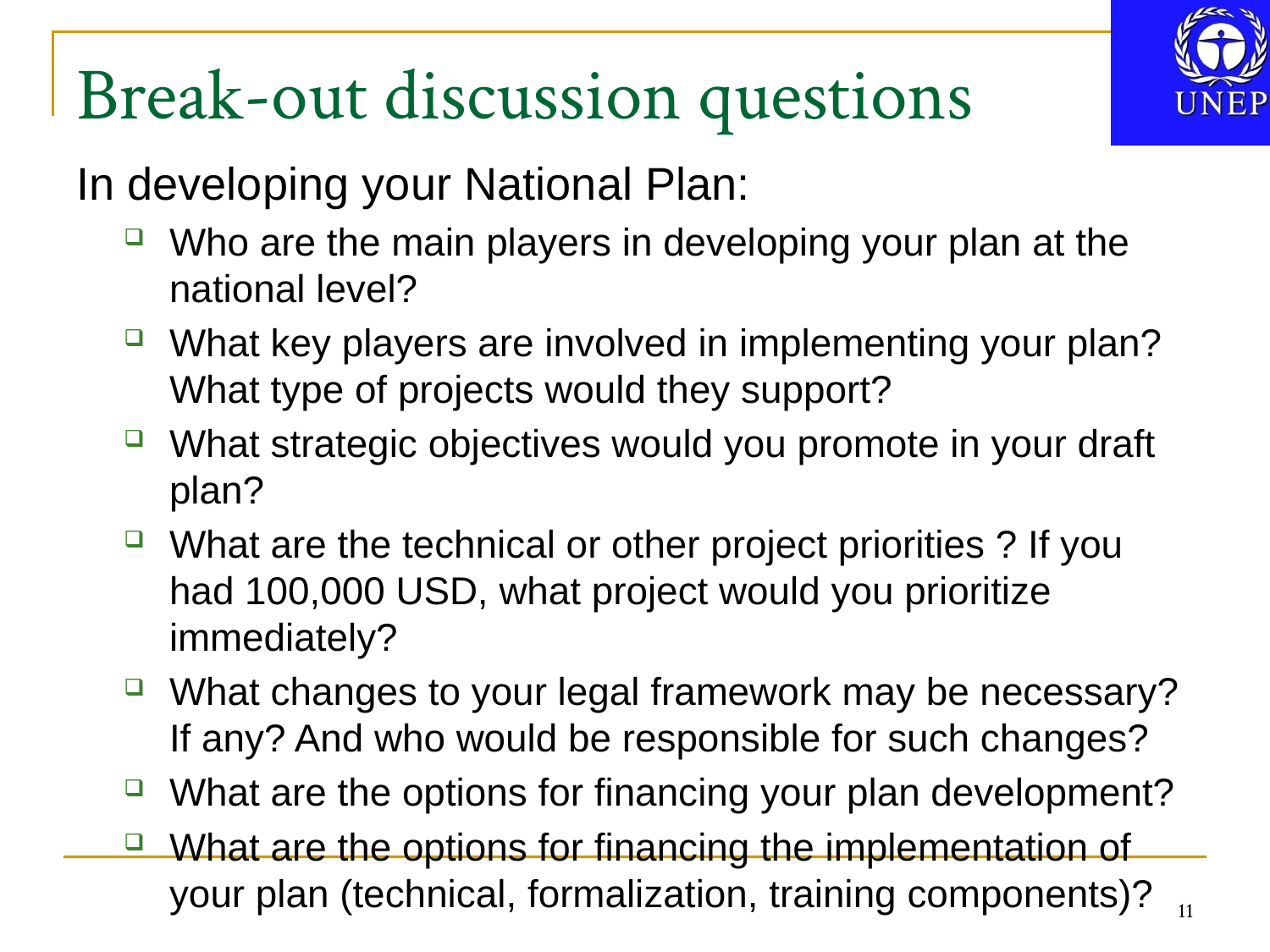

# Break-out discussion questions
In developing your National Plan:
Who are the main players in developing your plan at the national level?
What key players are involved in implementing your plan?  What type of projects would they support?
What strategic objectives would you promote in your draft plan?
What are the technical or other project priorities ? If you had 100,000 USD, what project would you prioritize immediately?
What changes to your legal framework may be necessary? If any? And who would be responsible for such changes?
What are the options for financing your plan development?
What are the options for financing the implementation of your plan (technical, formalization, training components)?
11